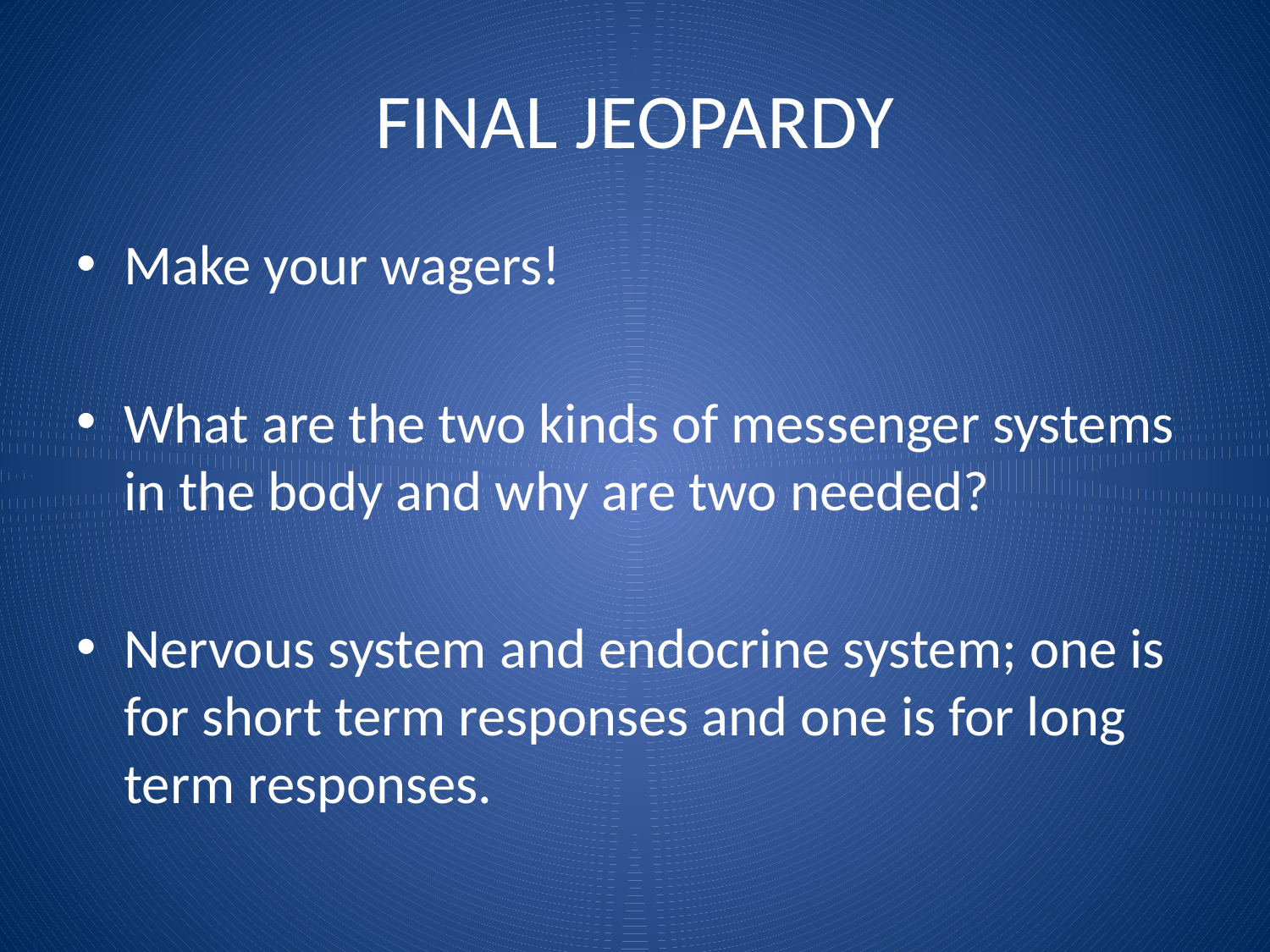

# FINAL JEOPARDY
Make your wagers!

What are the two kinds of messenger systems in the body and why are two needed?

Nervous system and endocrine system; one is for short term responses and one is for long term responses.